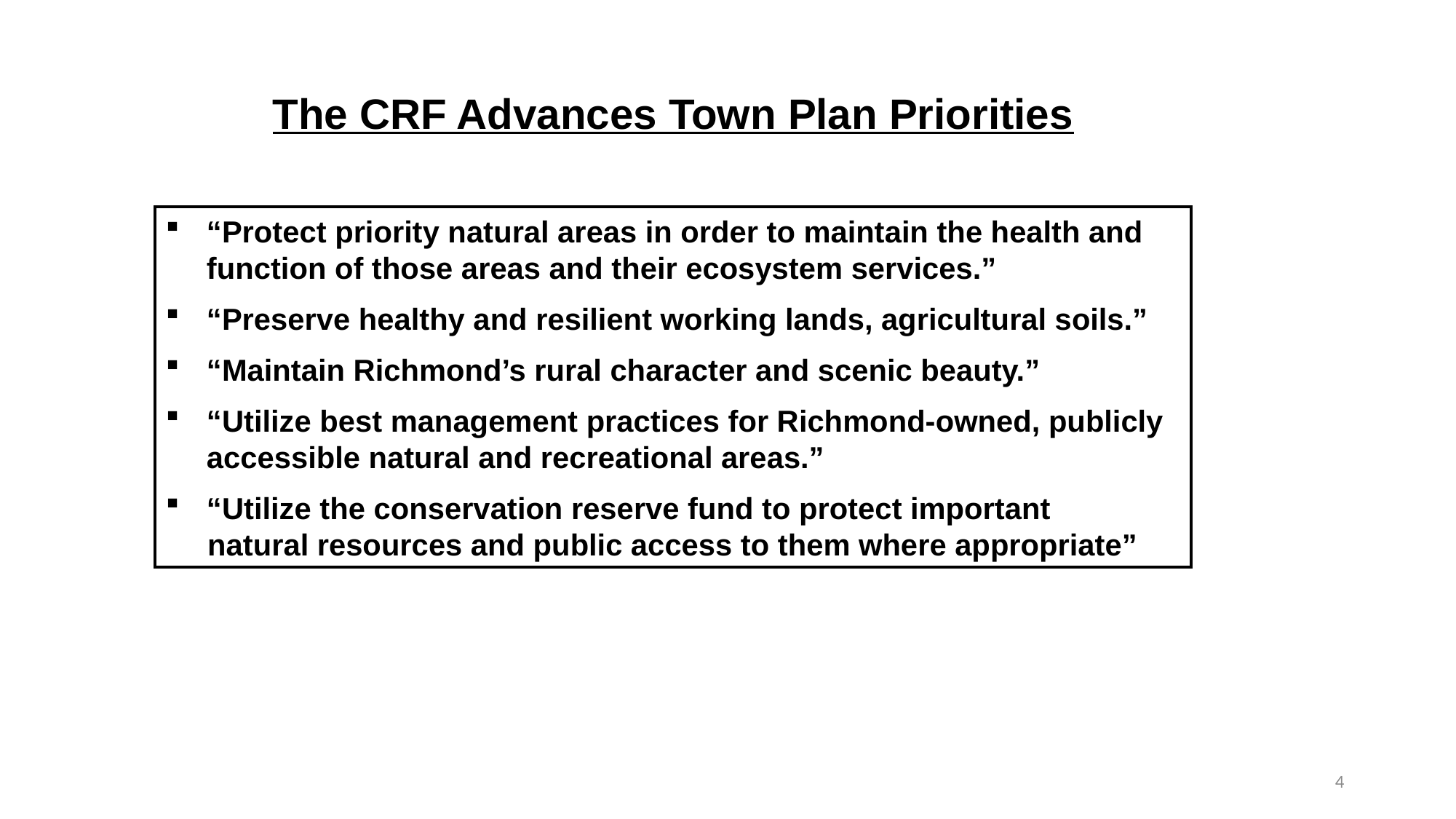

The CRF Advances Town Plan Priorities
“Protect priority natural areas in order to maintain the health and function of those areas and their ecosystem services.”

“Preserve healthy and resilient working lands, agricultural soils.”

“Maintain Richmond’s rural character and scenic beauty.”

“Utilize best management practices for Richmond-owned, publicly accessible natural and recreational areas.”

“Utilize the conservation reserve fund to protect important
     natural resources and public access to them where appropriate”
4